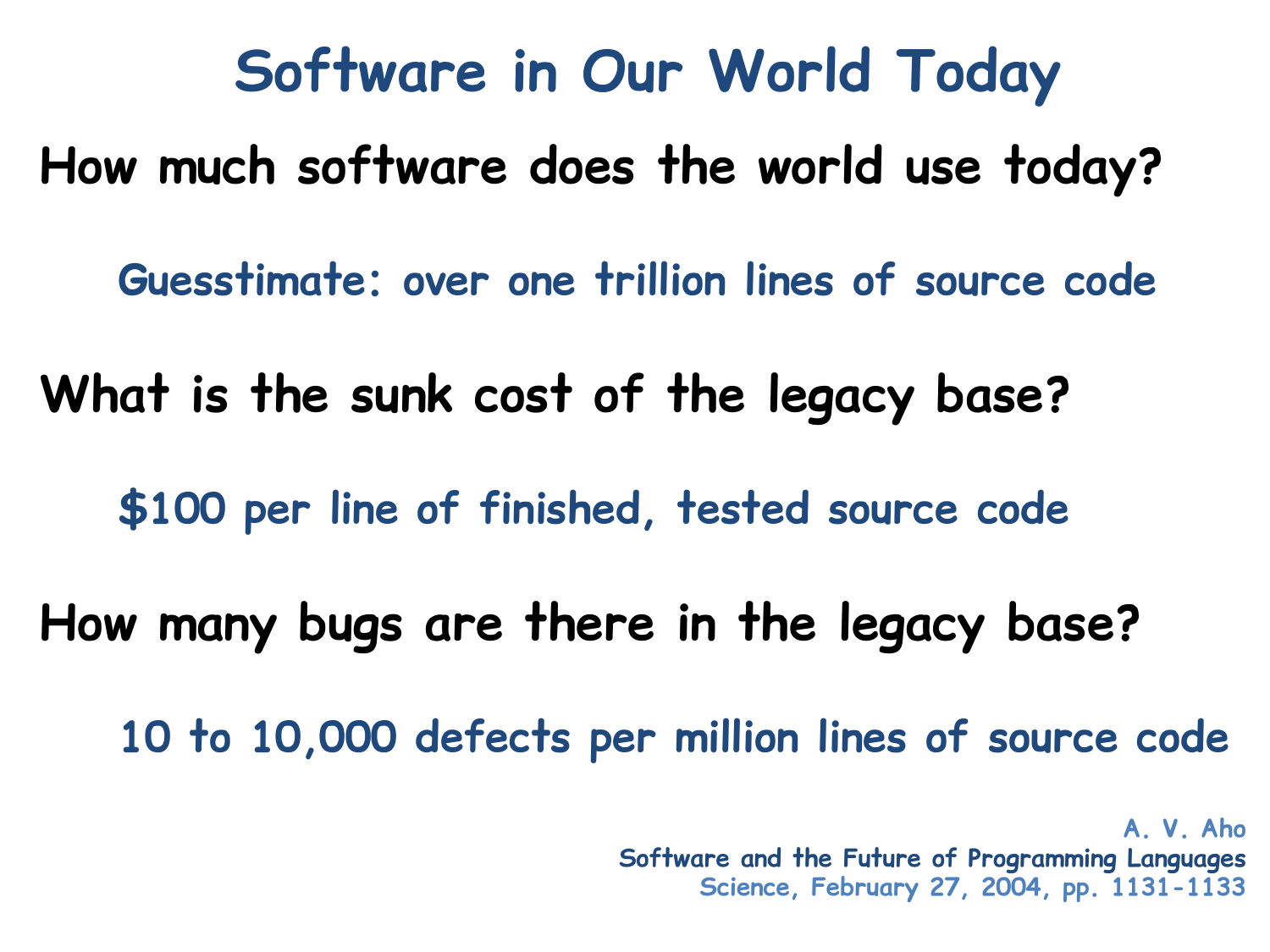

# Software in Our World Today
How much software does the world use today?

Guesstimate: over one trillion lines of source code

What is the sunk cost of the legacy base?

$100 per line of finished, tested source code

How many bugs are there in the legacy base?

10 to 10,000 defects per million lines of source code
A. V. Aho
Software and the Future of Programming Languages
Science, February 27, 2004, pp. 1131-1133